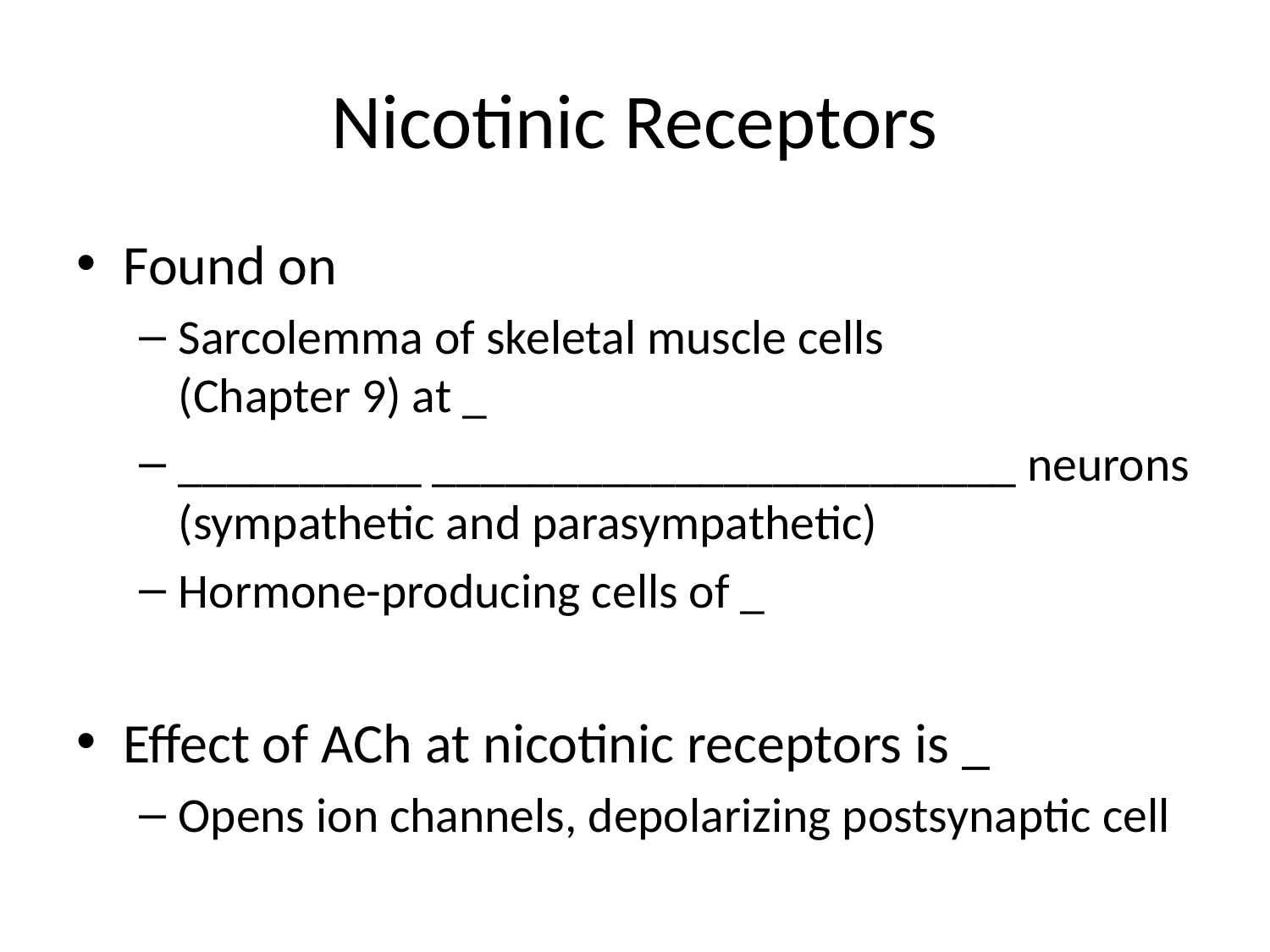

# Nicotinic Receptors
Found on
Sarcolemma of skeletal muscle cells
(Chapter 9) at _
__________ ________________________ neurons (sympathetic and parasympathetic)
Hormone-producing cells of _

Effect of ACh at nicotinic receptors is _
Opens ion channels, depolarizing postsynaptic cell